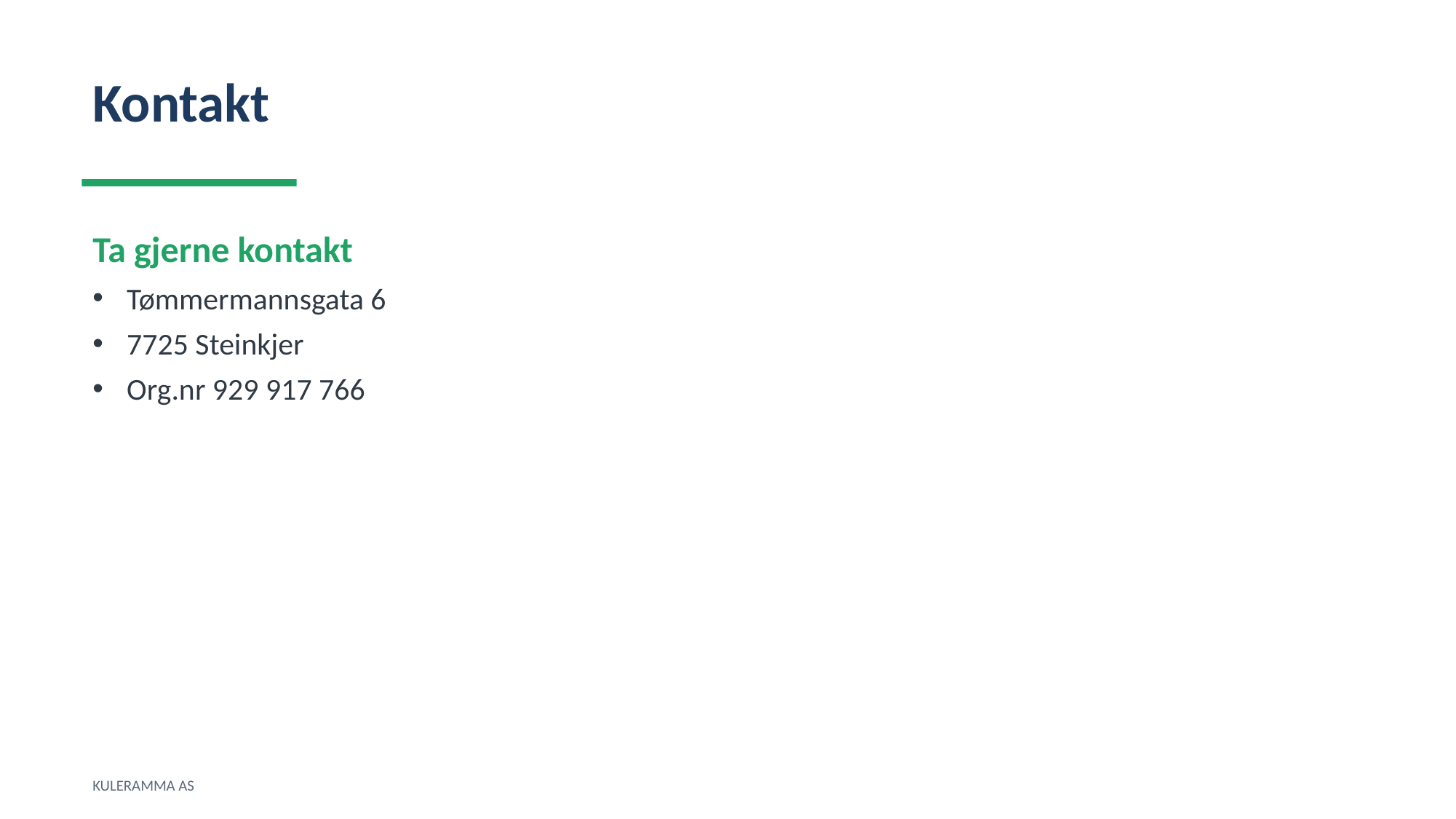

Kontakt

Ta gjerne kontakt
Tømmermannsgata 6
7725 Steinkjer
Org.nr 929 917 766
KULERAMMA AS